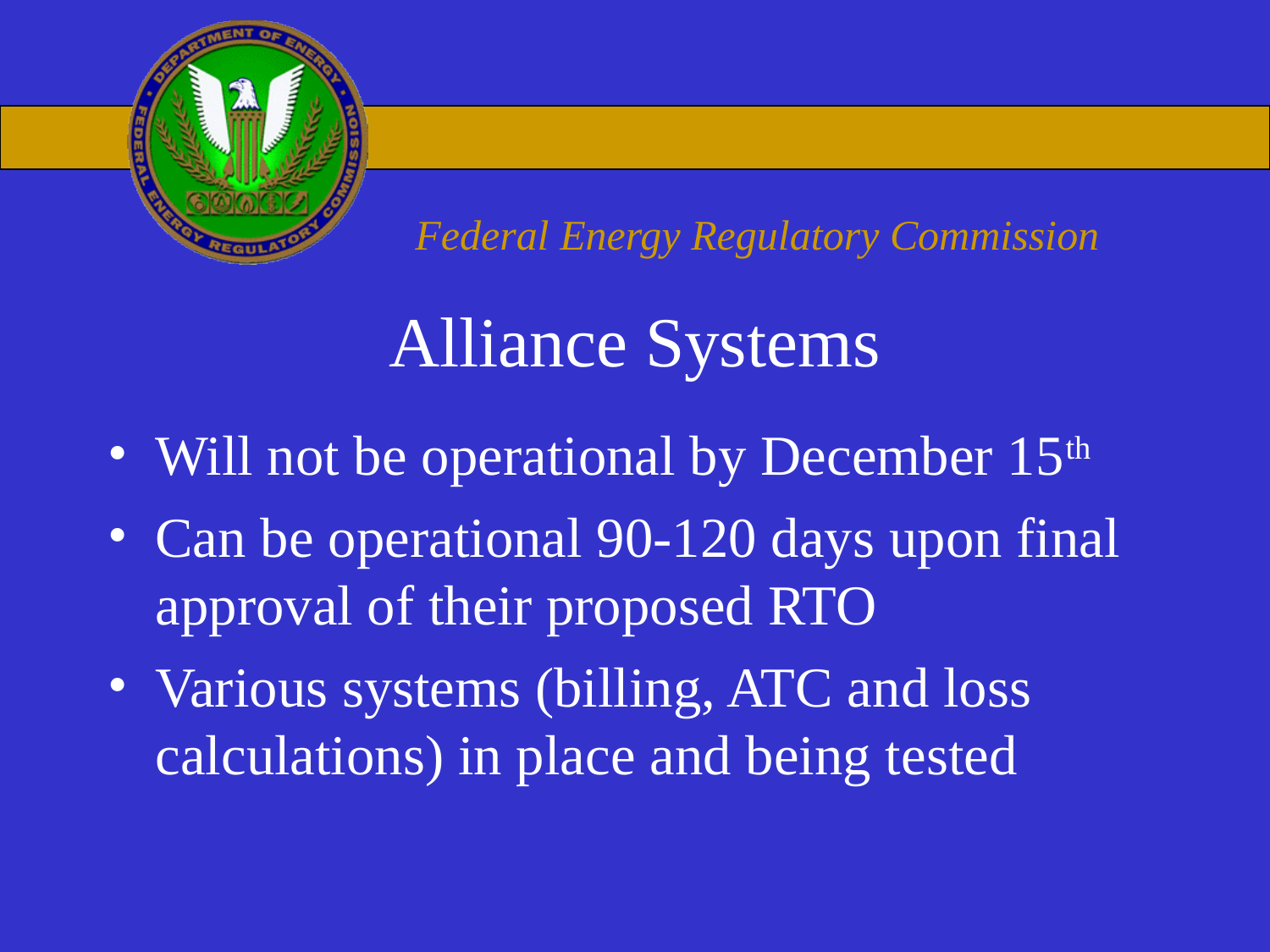

# Alliance Systems
Will not be operational by December 15th
Can be operational 90-120 days upon final approval of their proposed RTO
Various systems (billing, ATC and loss calculations) in place and being tested